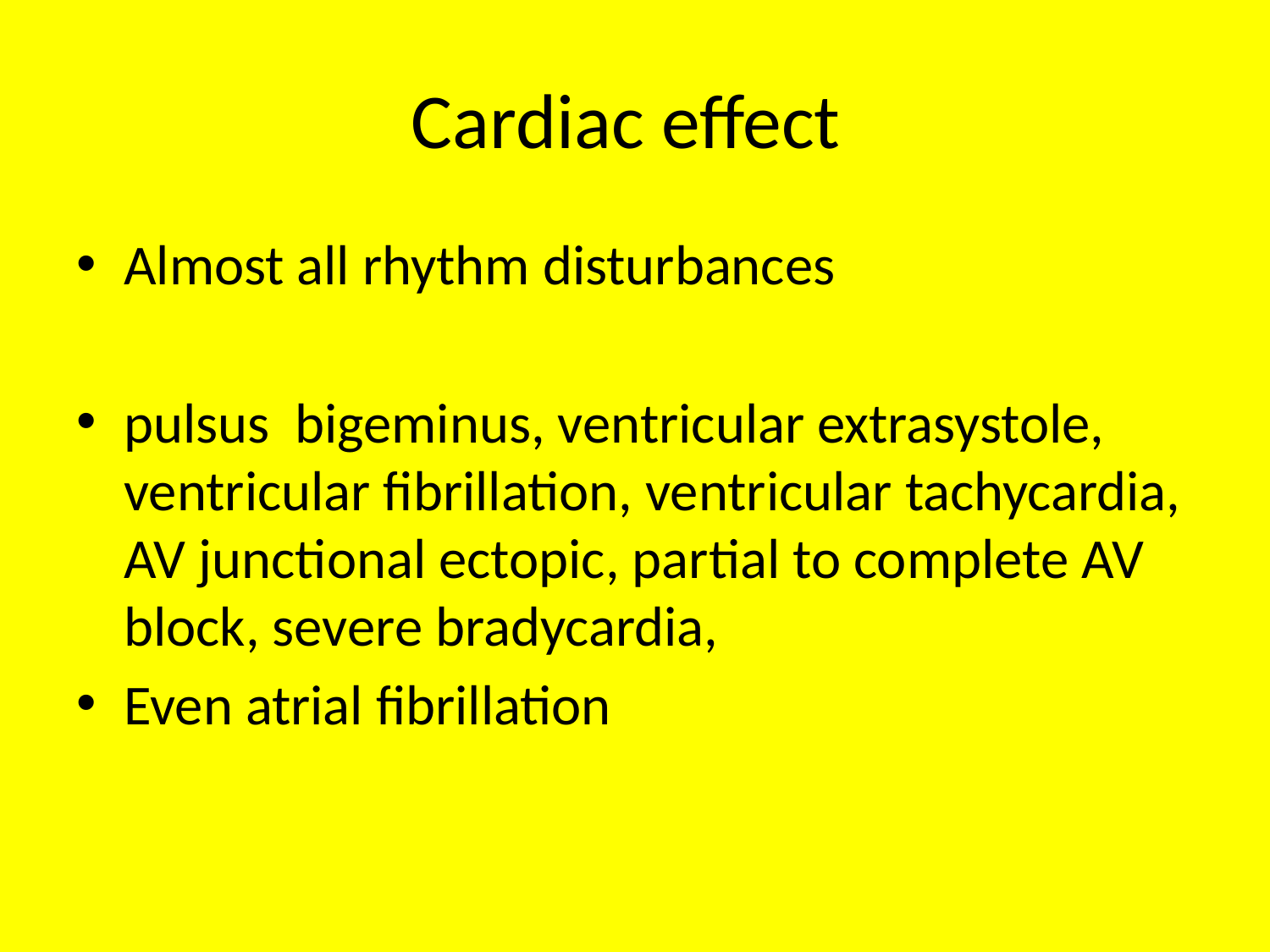

# Cardiac effect
Almost all rhythm disturbances

pulsus  bigeminus, ventricular extrasystole, ventricular fibrillation, ventricular tachycardia, AV junctional ectopic, partial to complete AV block, severe bradycardia,
Even atrial fibrillation